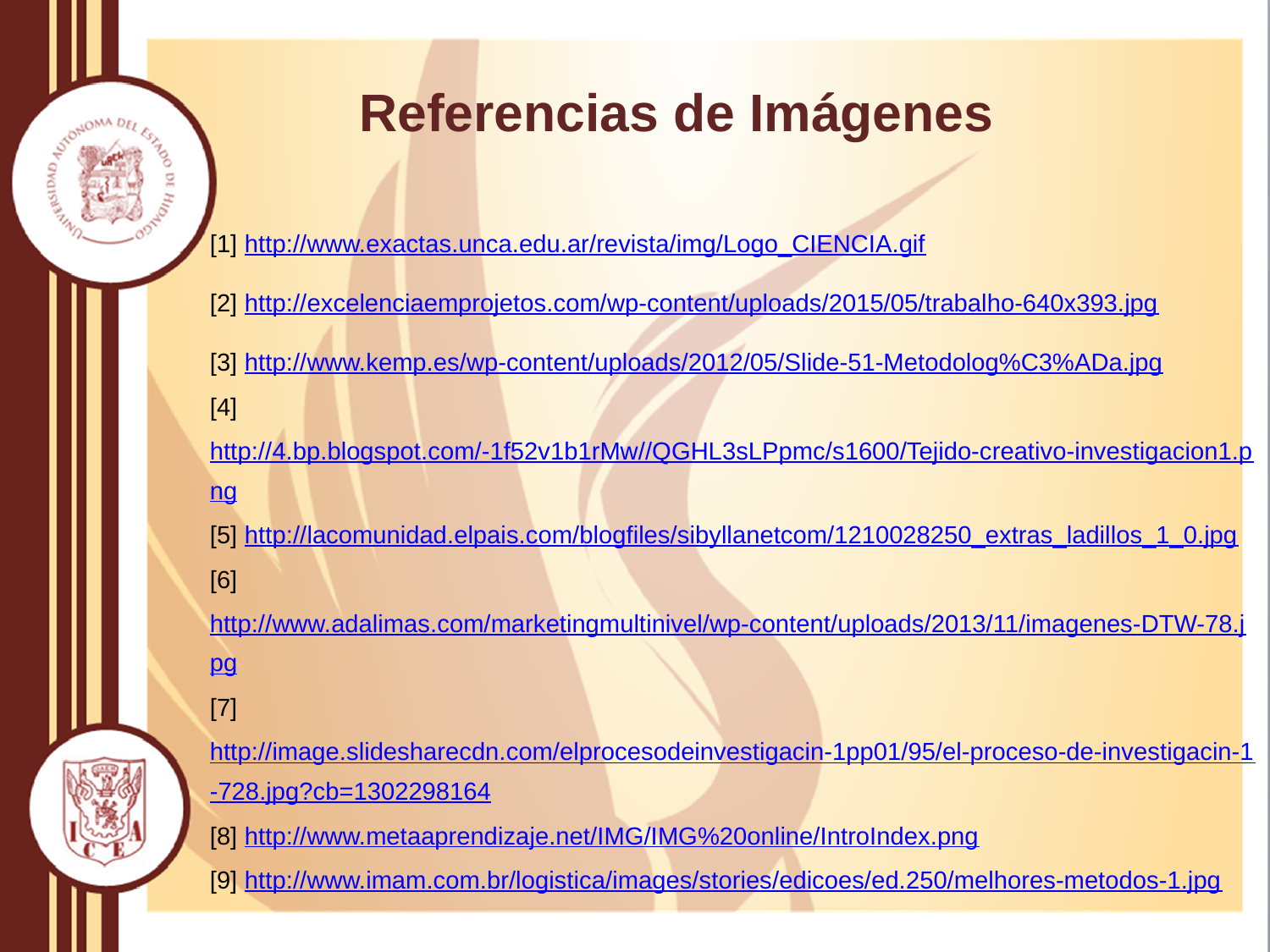

# Referencias de Imágenes
[1] http://www.exactas.unca.edu.ar/revista/img/Logo_CIENCIA.gif
[2] http://excelenciaemprojetos.com/wp-content/uploads/2015/05/trabalho-640x393.jpg
[3] http://www.kemp.es/wp-content/uploads/2012/05/Slide-51-Metodolog%C3%ADa.jpg
[4]http://4.bp.blogspot.com/-1f52v1b1rMw//QGHL3sLPpmc/s1600/Tejido-creativo-investigacion1.png
[5] http://lacomunidad.elpais.com/blogfiles/sibyllanetcom/1210028250_extras_ladillos_1_0.jpg
[6]http://www.adalimas.com/marketingmultinivel/wp-content/uploads/2013/11/imagenes-DTW-78.jpg
[7]http://image.slidesharecdn.com/elprocesodeinvestigacin-1pp01/95/el-proceso-de-investigacin-1-728.jpg?cb=1302298164
[8] http://www.metaaprendizaje.net/IMG/IMG%20online/IntroIndex.png
[9] http://www.imam.com.br/logistica/images/stories/edicoes/ed.250/melhores-metodos-1.jpg